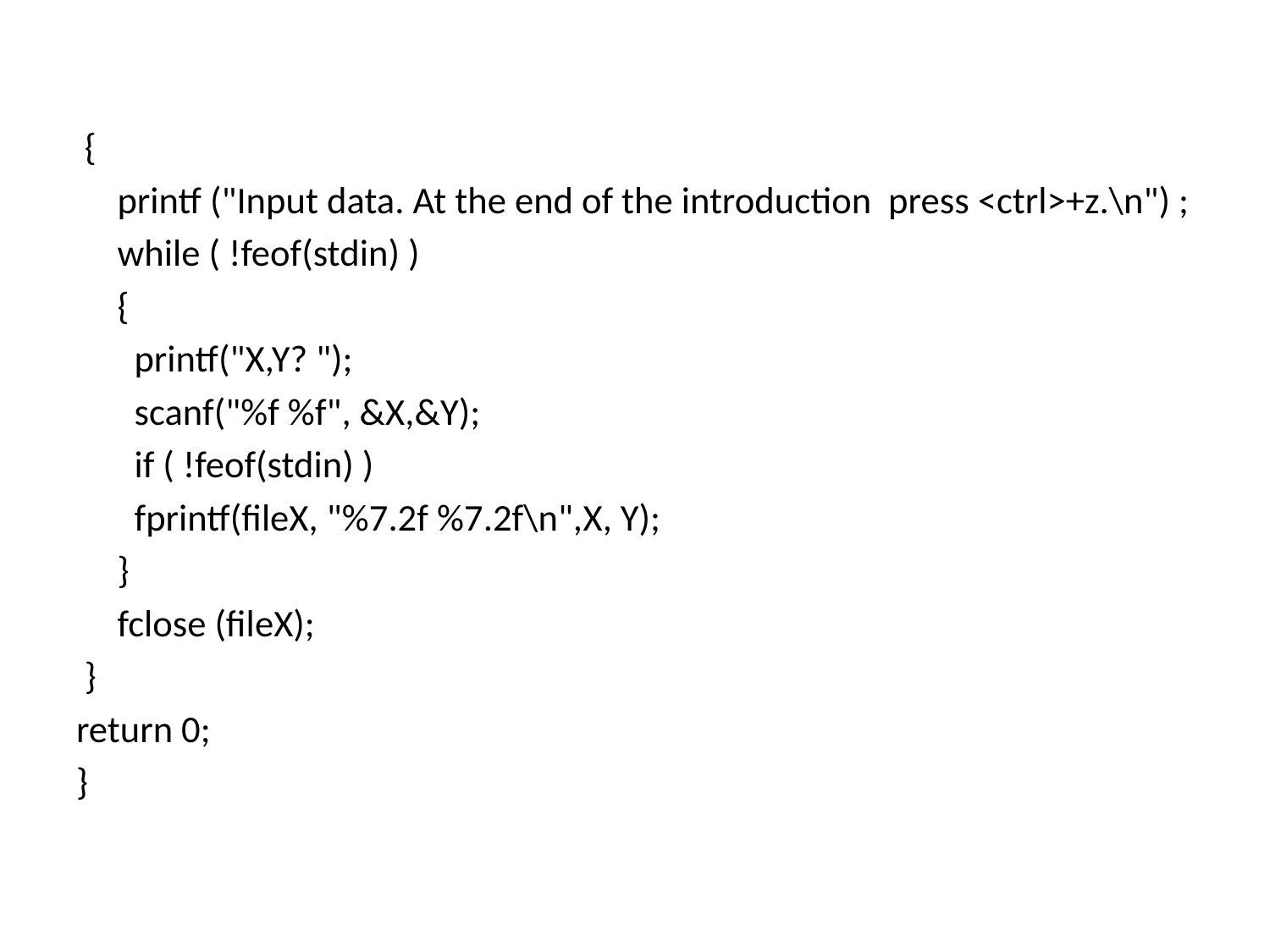

#
 {
	printf ("Input data. At the end of the introduction  press <ctrl>+z.\n") ;
	while ( !feof(stdin) )
	{
	  printf("X,Y? ");
	  scanf("%f %f", &X,&Y);
	  if ( !feof(stdin) )
	  fprintf(fileX, "%7.2f %7.2f\n",X, Y);
	}
	fclose (fileX);
 }
return 0;
}